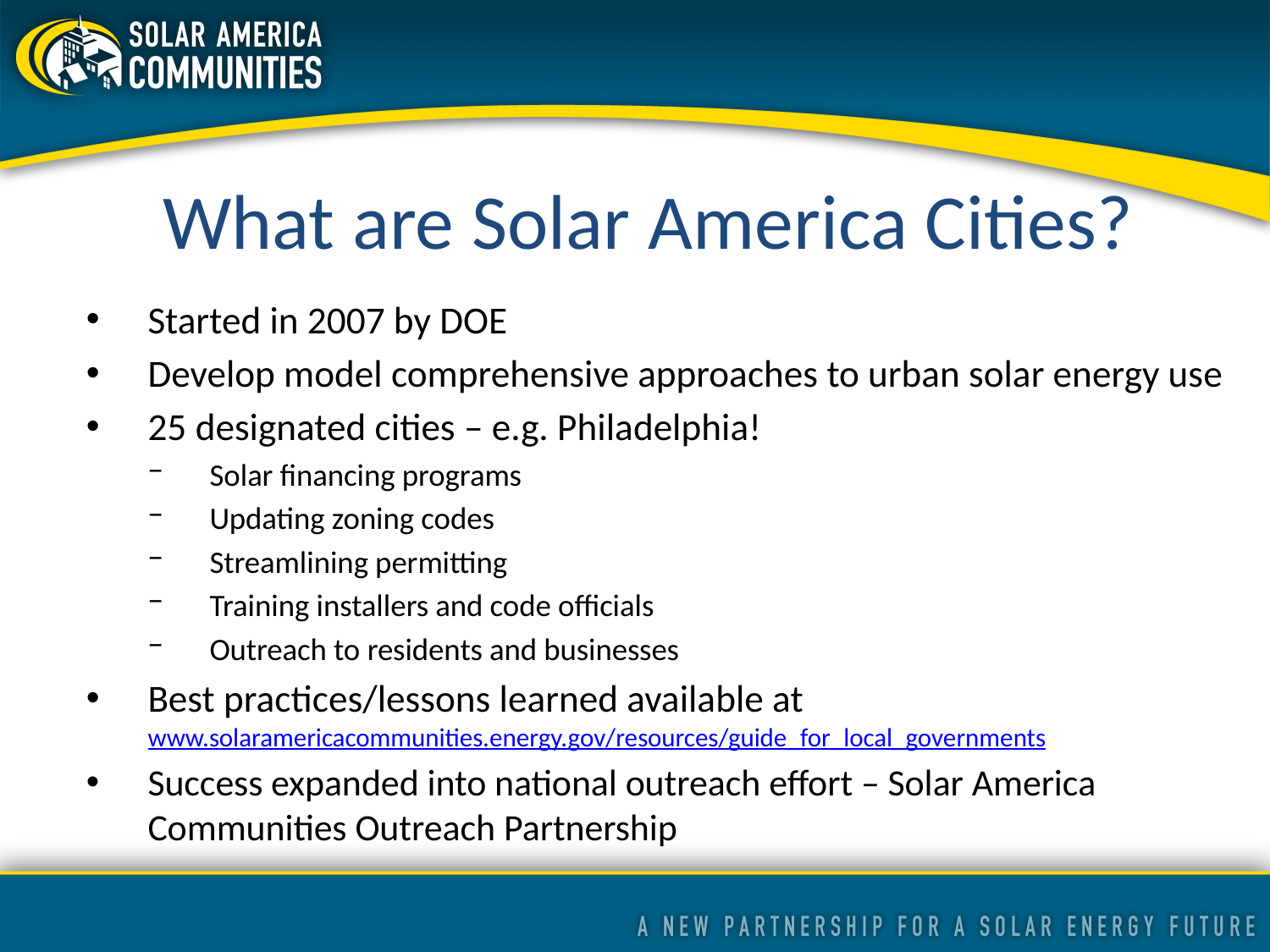

# What are Solar America Cities?
Started in 2007 by DOE
Develop model comprehensive approaches to urban solar energy use
25 designated cities – e.g. Philadelphia!
Solar financing programs
Updating zoning codes
Streamlining permitting
Training installers and code officials
Outreach to residents and businesses
Best practices/lessons learned available at www.solaramericacommunities.energy.gov/resources/guide_for_local_governments
Success expanded into national outreach effort – Solar America Communities Outreach Partnership